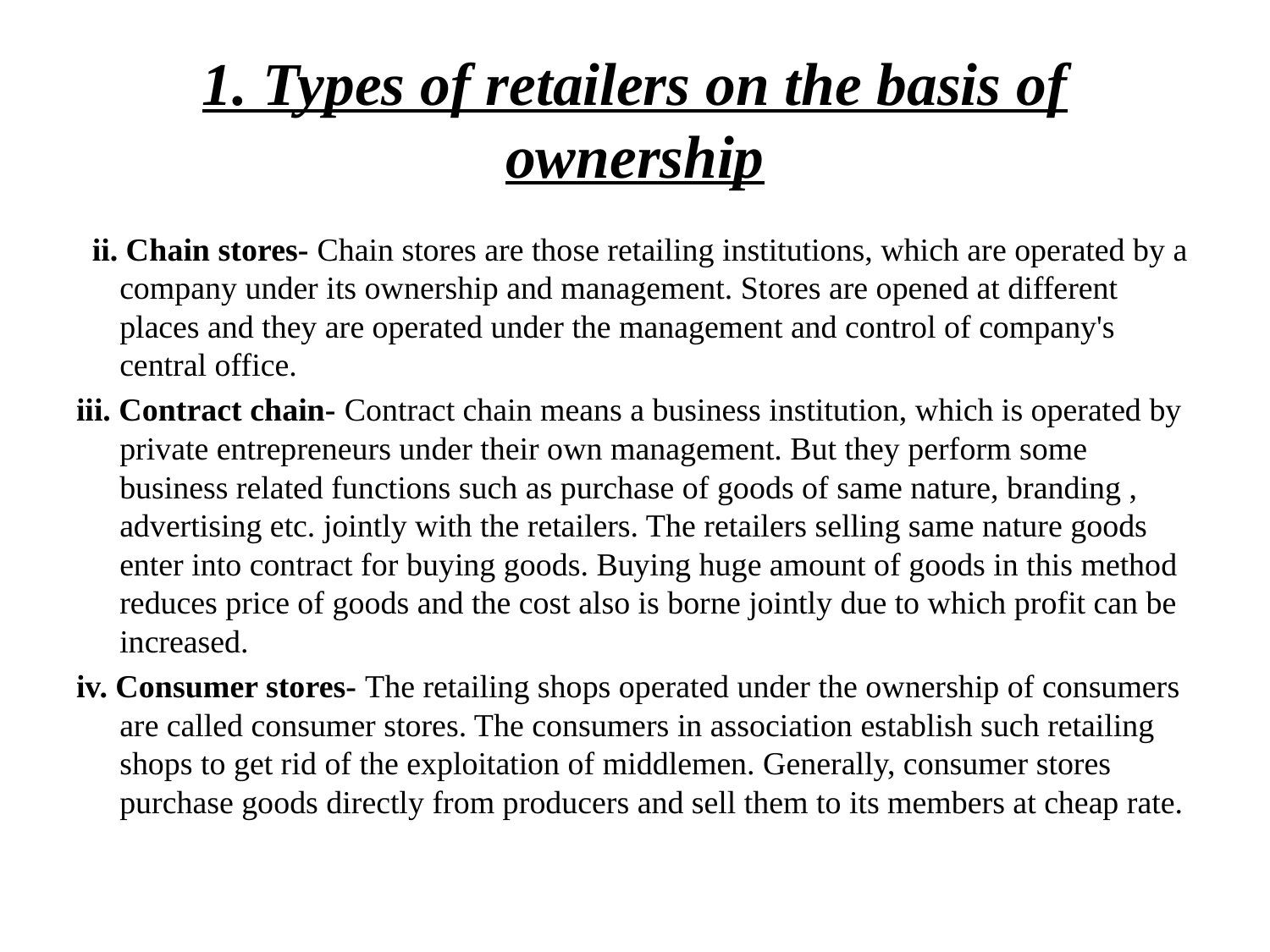

# 1. Types of retailers on the basis of ownership
  ii. Chain stores- Chain stores are those retailing institutions, which are operated by a company under its ownership and management. Stores are opened at different places and they are operated under the management and control of company's central office.
iii. Contract chain- Contract chain means a business institution, which is operated by private entrepreneurs under their own management. But they perform some business related functions such as purchase of goods of same nature, branding , advertising etc. jointly with the retailers. The retailers selling same nature goods enter into contract for buying goods. Buying huge amount of goods in this method reduces price of goods and the cost also is borne jointly due to which profit can be increased.
iv. Consumer stores- The retailing shops operated under the ownership of consumers are called consumer stores. The consumers in association establish such retailing shops to get rid of the exploitation of middlemen. Generally, consumer stores purchase goods directly from producers and sell them to its members at cheap rate.